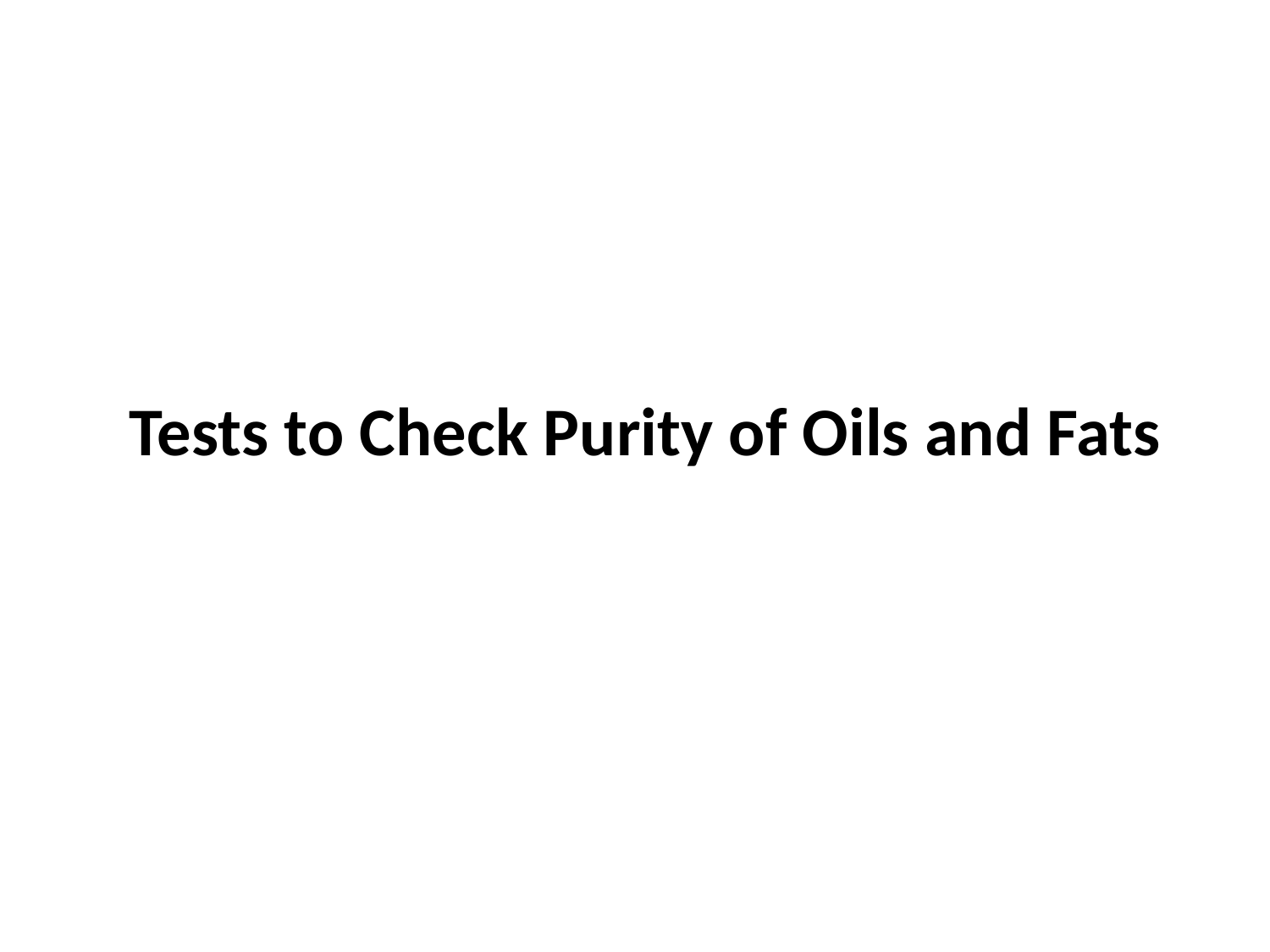

# Tests to Check Purity of Oils and Fats